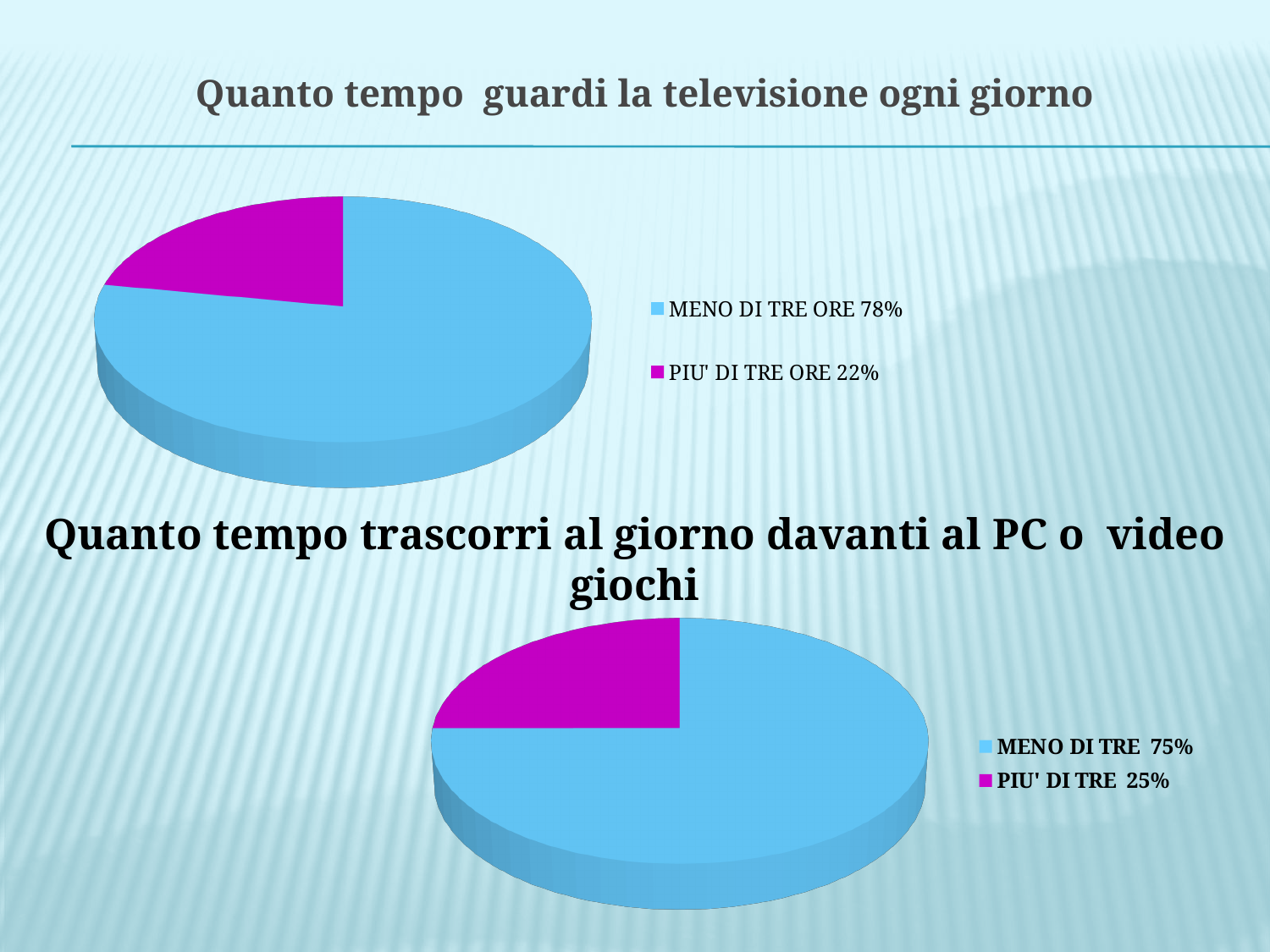

# Quanto tempo  guardi la televisione ogni giorno

[unsupported chart]

Quanto tempo trascorri al giorno davanti al PC o  video giochi

[unsupported chart]